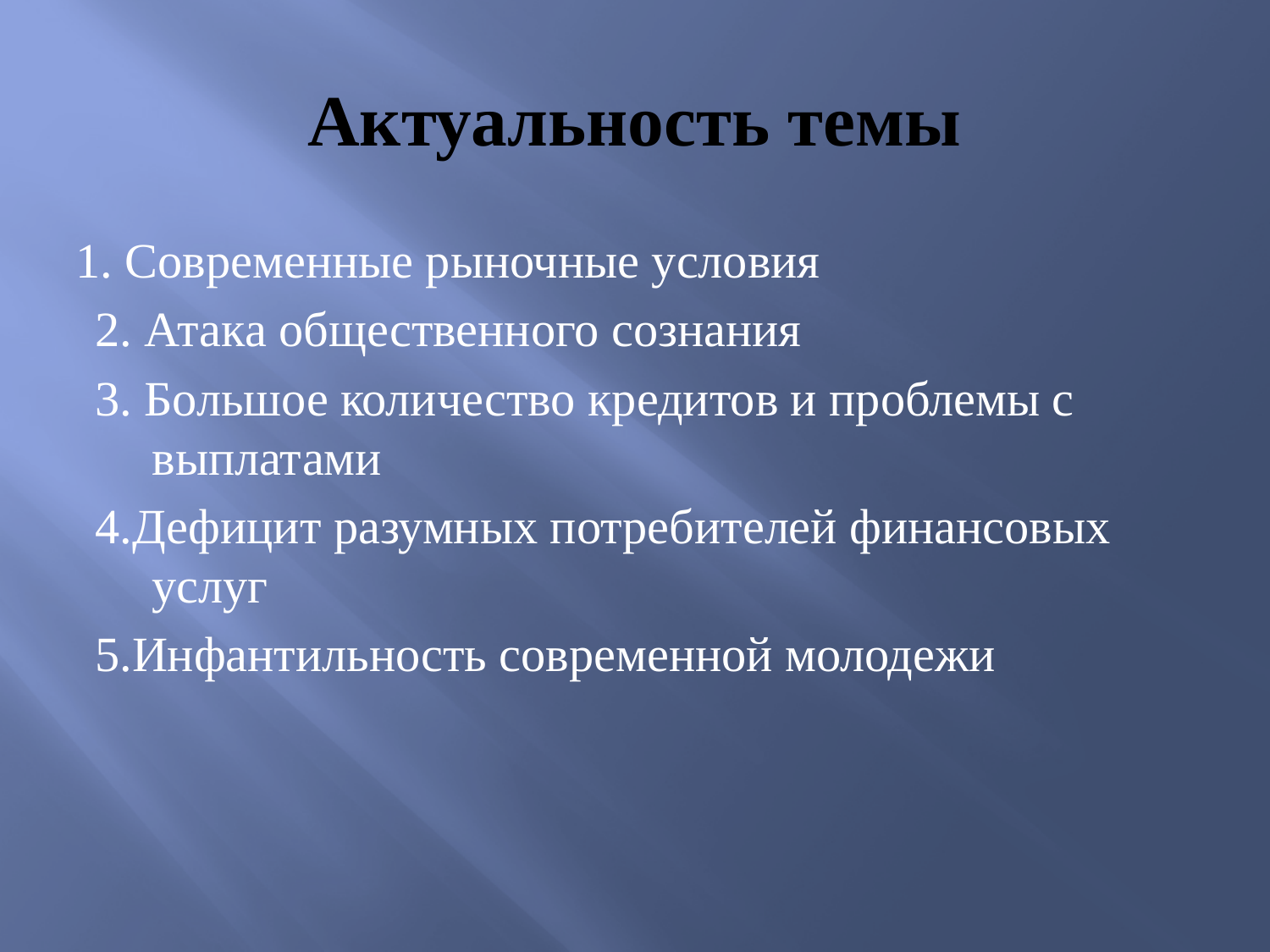

# Актуальность темы
1. Современные рыночные условия
2. Атака общественного сознания
3. Большое количество кредитов и проблемы с выплатами
4.Дефицит разумных потребителей финансовых услуг
5.Инфантильность современной молодежи